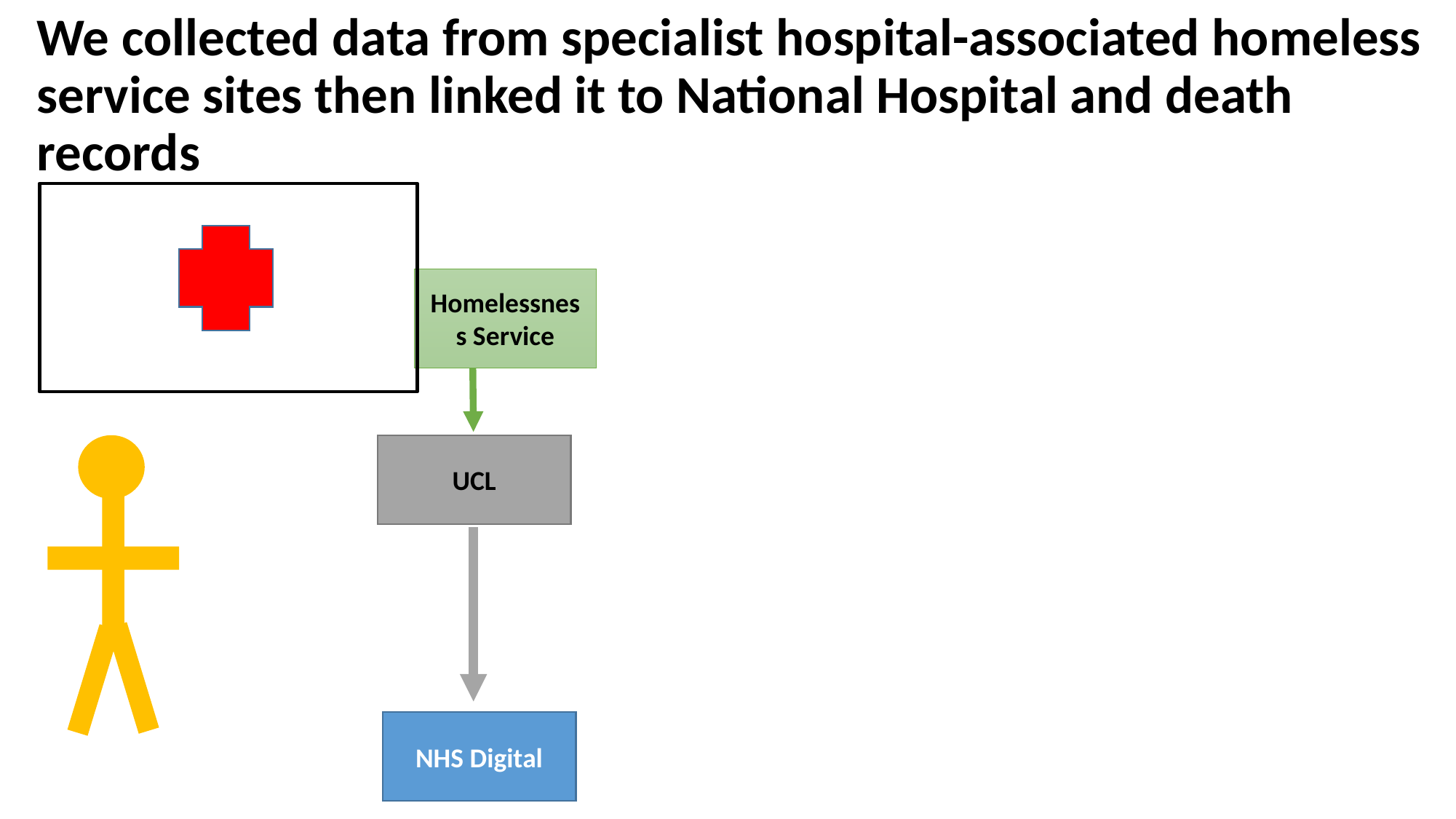

# We collected data from specialist hospital-associated homeless service sites then linked it to National Hospital and death records

Homelessness Service

UCL
NHS Digital